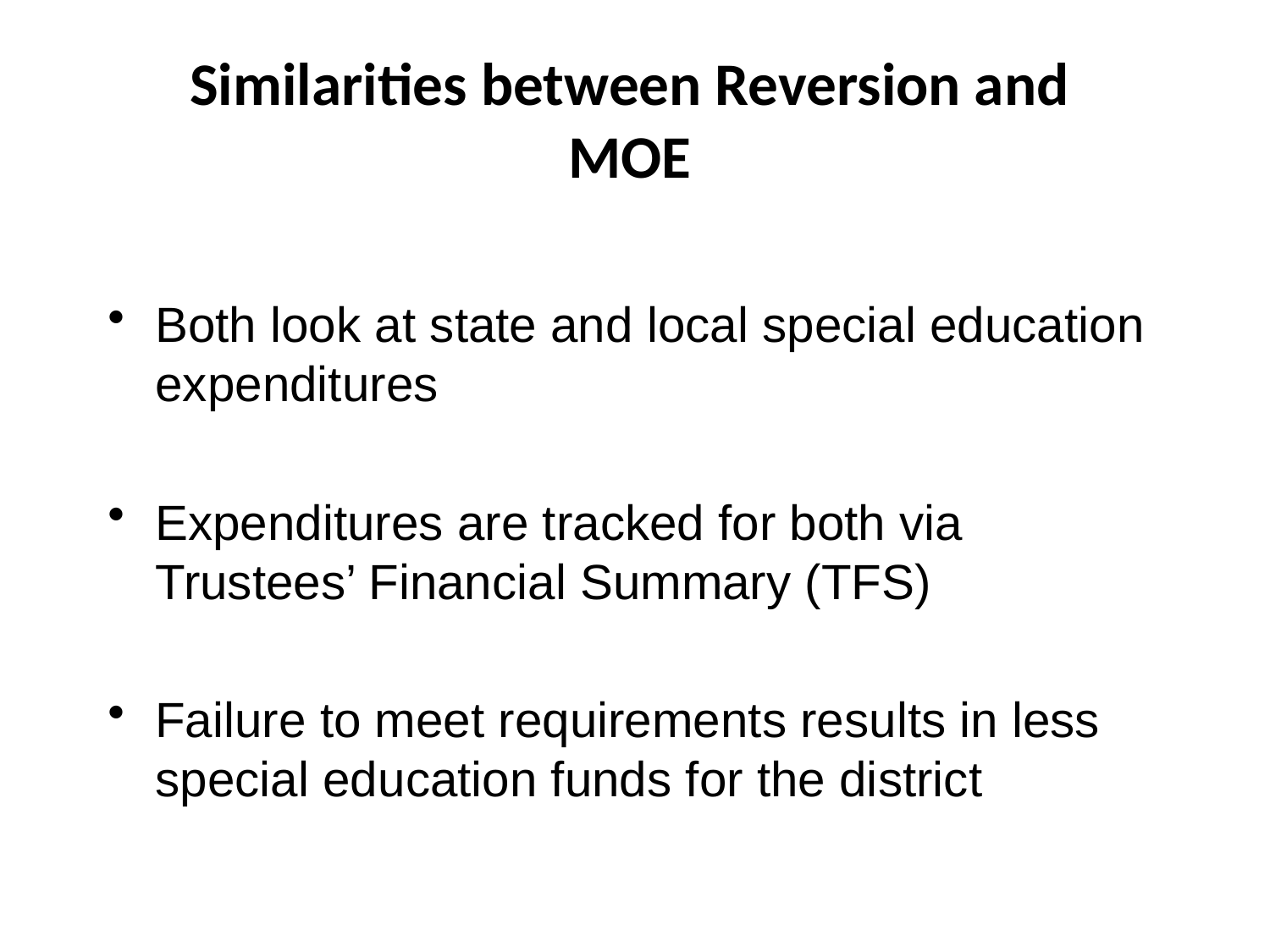

# Similarities between Reversion and MOE

Both look at state and local special education expenditures

Expenditures are tracked for both via Trustees’ Financial Summary (TFS)

Failure to meet requirements results in less special education funds for the district